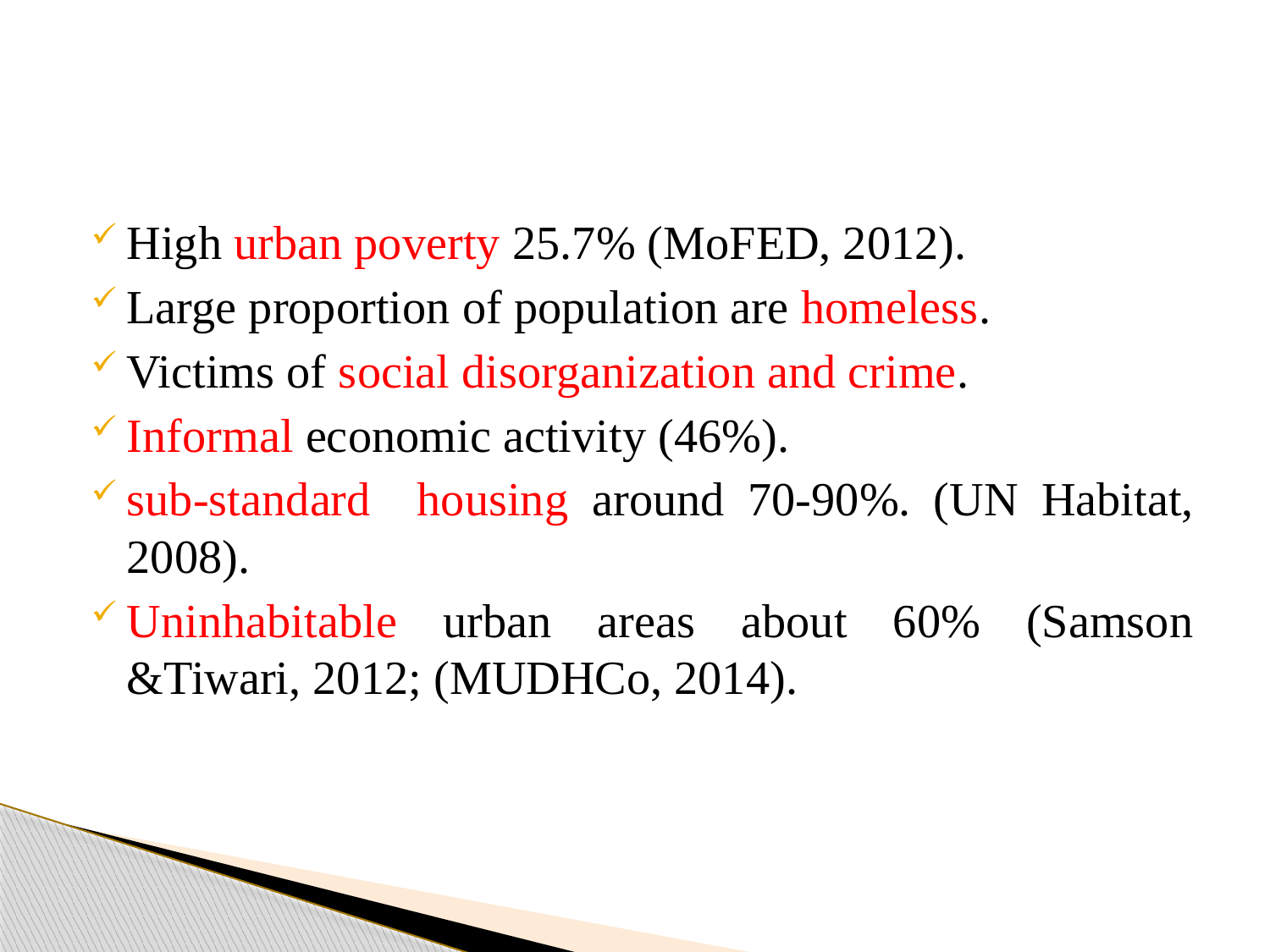

High urban poverty 25.7% (MoFED, 2012).
Large proportion of population are homeless.
Victims of social disorganization and crime.
Informal economic activity (46%).
sub-standard  housing around 70-90%. (UN Habitat, 2008).
Uninhabitable urban areas about 60% (Samson &Tiwari, 2012; (MUDHCo, 2014).